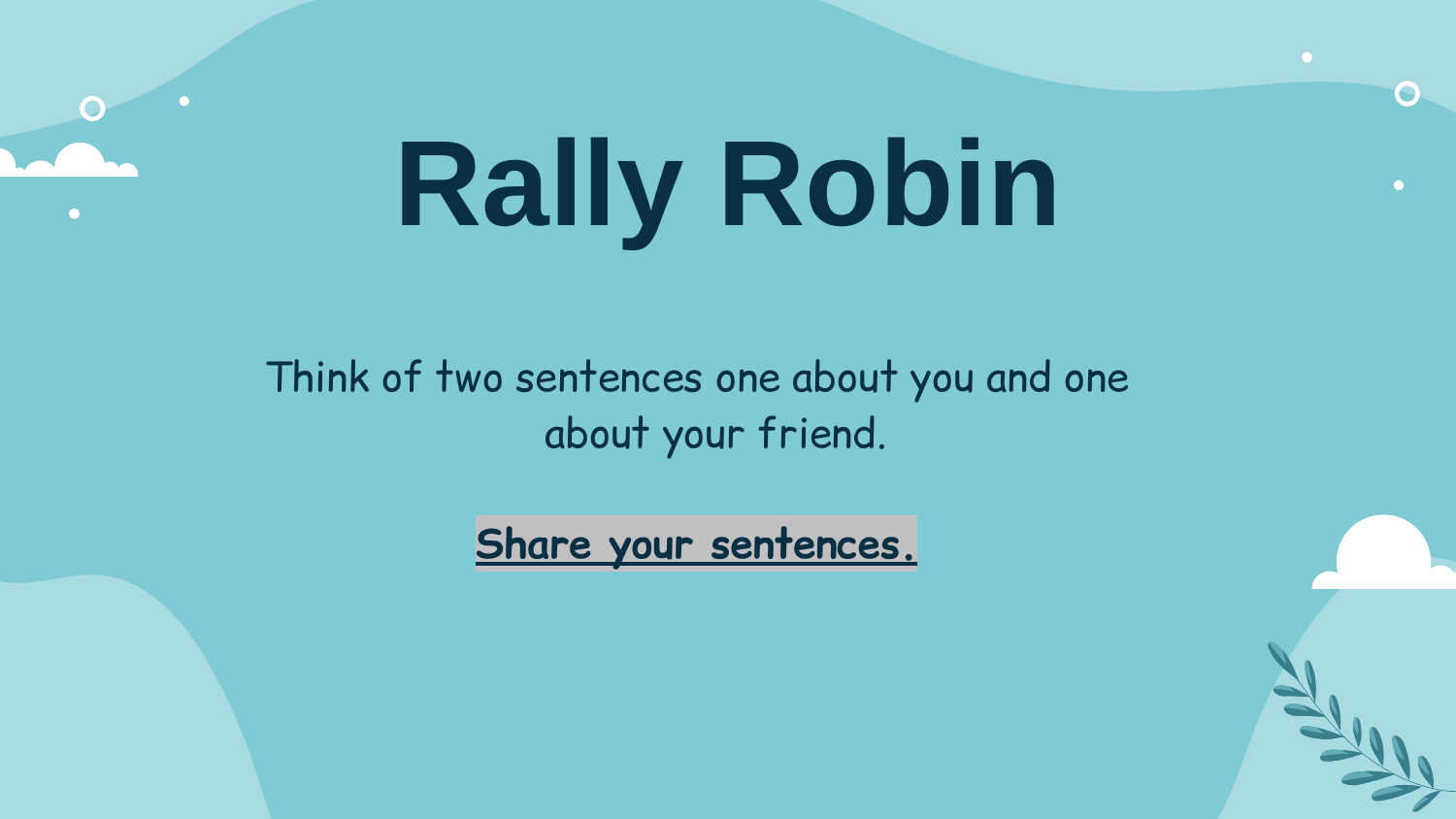

# Rally Robin
Think of two sentences one about you and one about your friend.

Share your sentences.